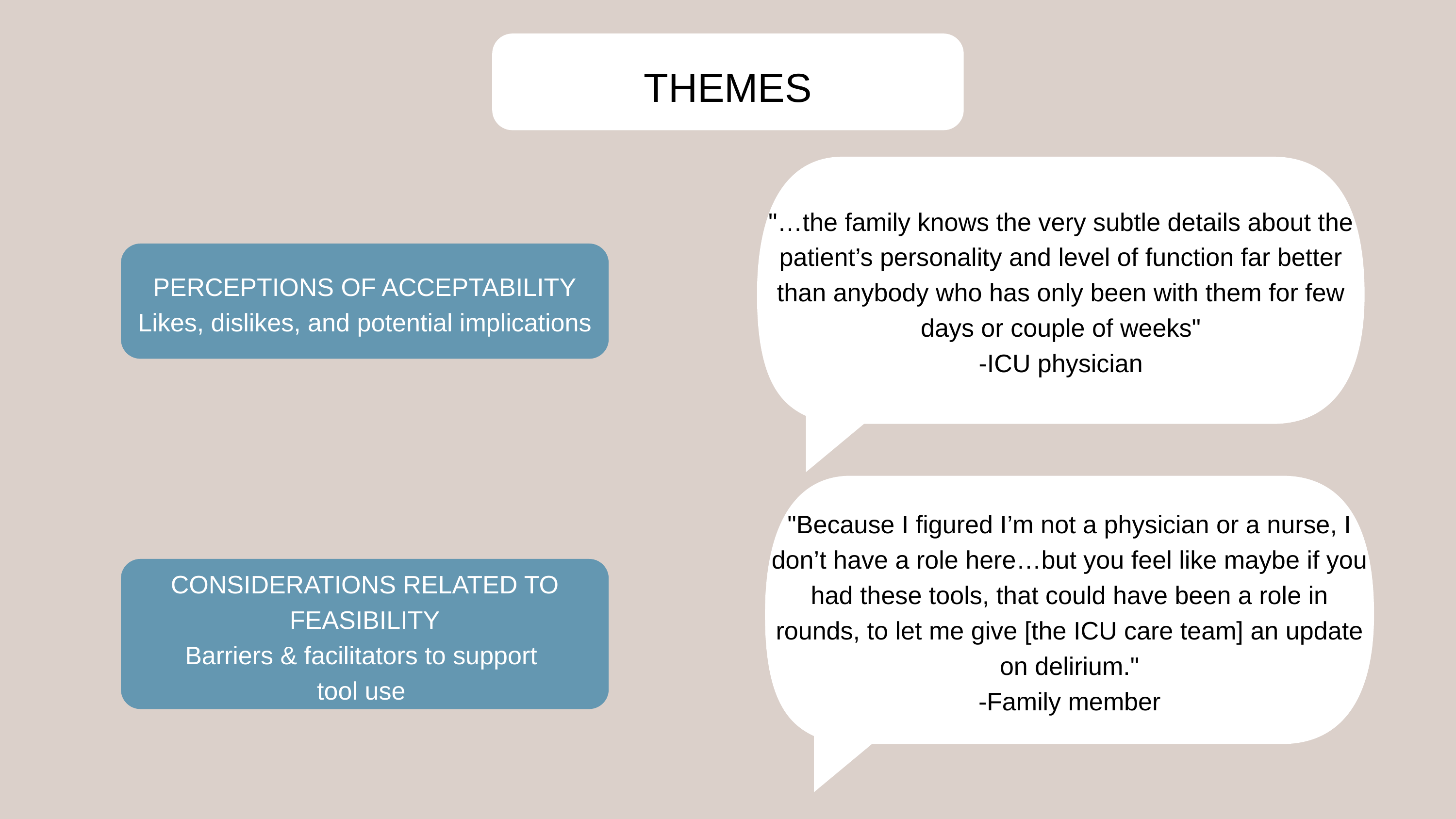

THEMES

"…the family knows the very subtle details about the patient’s personality and level of function far better than anybody who has only been with them for few days or couple of weeks"
-ICU physician

PERCEPTIONS OF ACCEPTABILITY
Likes, dislikes, and potential implications

"Because I figured I’m not a physician or a nurse, I don’t have a role here…but you feel like maybe if you had these tools, that could have been a role in rounds, to let me give [the ICU care team] an update on delirium."
-Family member

CONSIDERATIONS RELATED TO FEASIBILITY
Barriers & facilitators to support
tool use